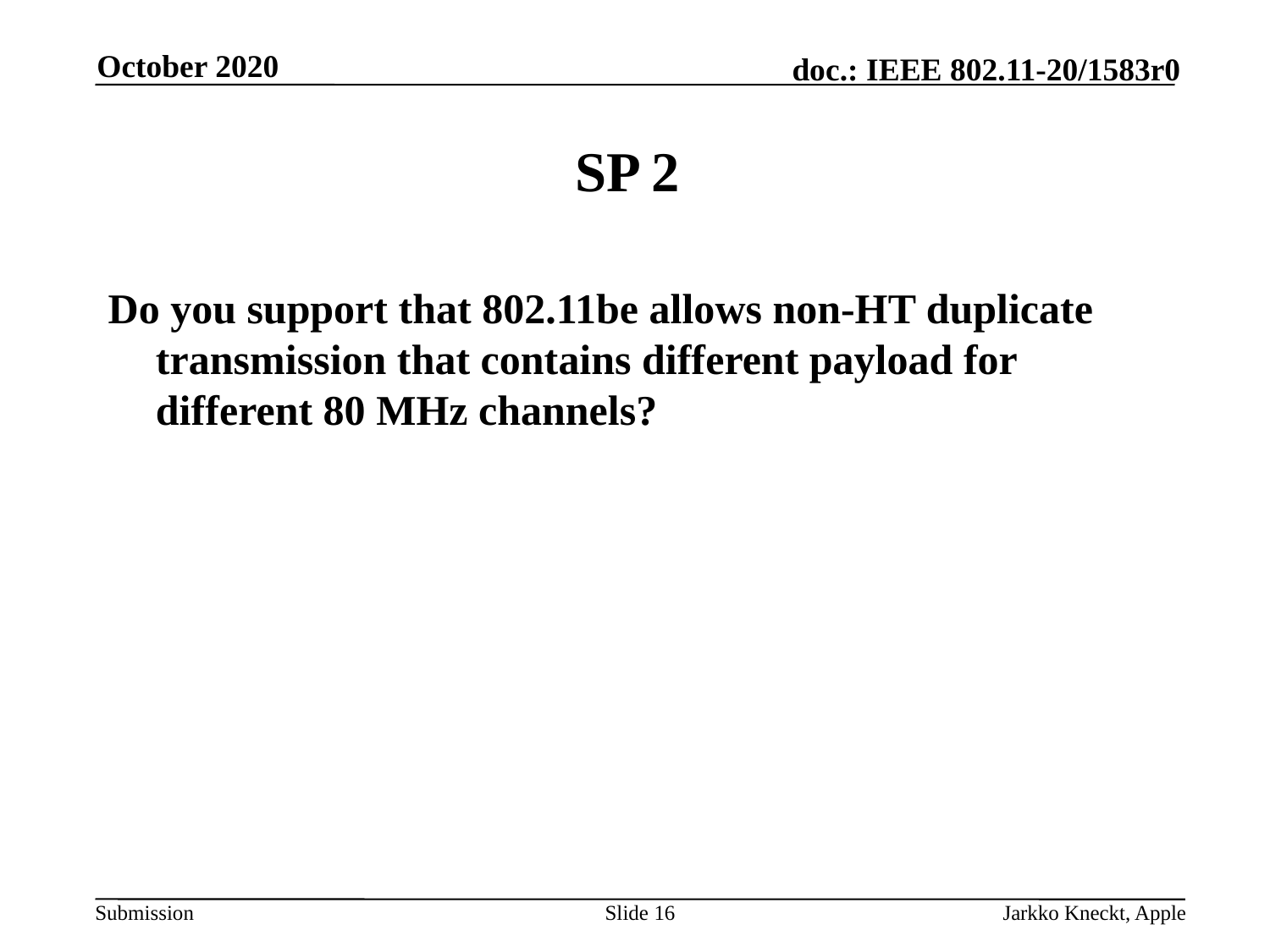

October 2020
# SP 2
Do you support that 802.11be allows non-HT duplicate transmission that contains different payload for different 80 MHz channels?
Slide 16
Jarkko Kneckt, Apple